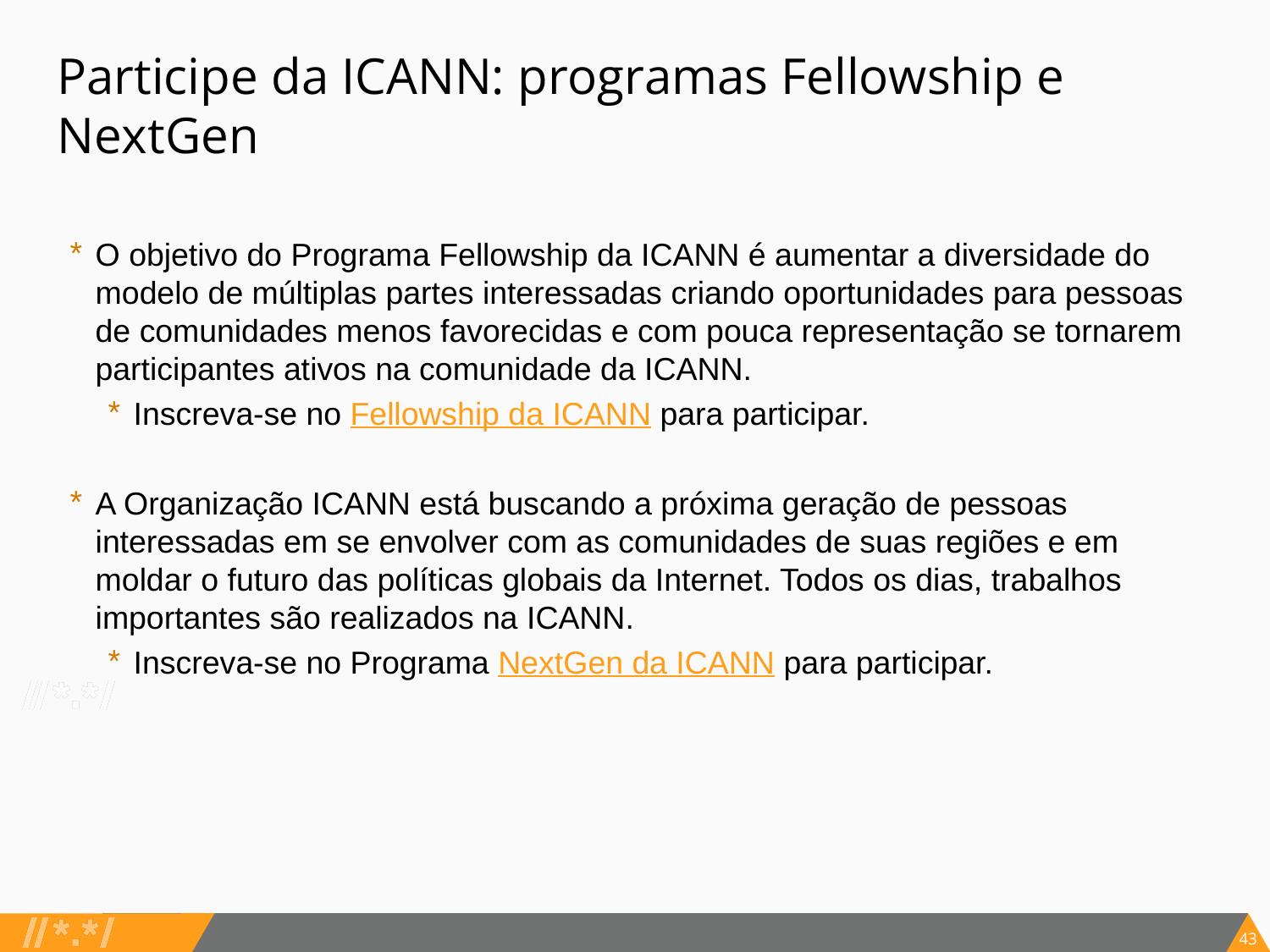

# Participe da ICANN: programas Fellowship e NextGen

O objetivo do Programa Fellowship da ICANN é aumentar a diversidade do modelo de múltiplas partes interessadas criando oportunidades para pessoas de comunidades menos favorecidas e com pouca representação se tornarem participantes ativos na comunidade da ICANN.
Inscreva-se no Fellowship da ICANN para participar.

A Organização ICANN está buscando a próxima geração de pessoas interessadas em se envolver com as comunidades de suas regiões e em moldar o futuro das políticas globais da Internet. Todos os dias, trabalhos importantes são realizados na ICANN.
Inscreva-se no Programa NextGen da ICANN para participar.